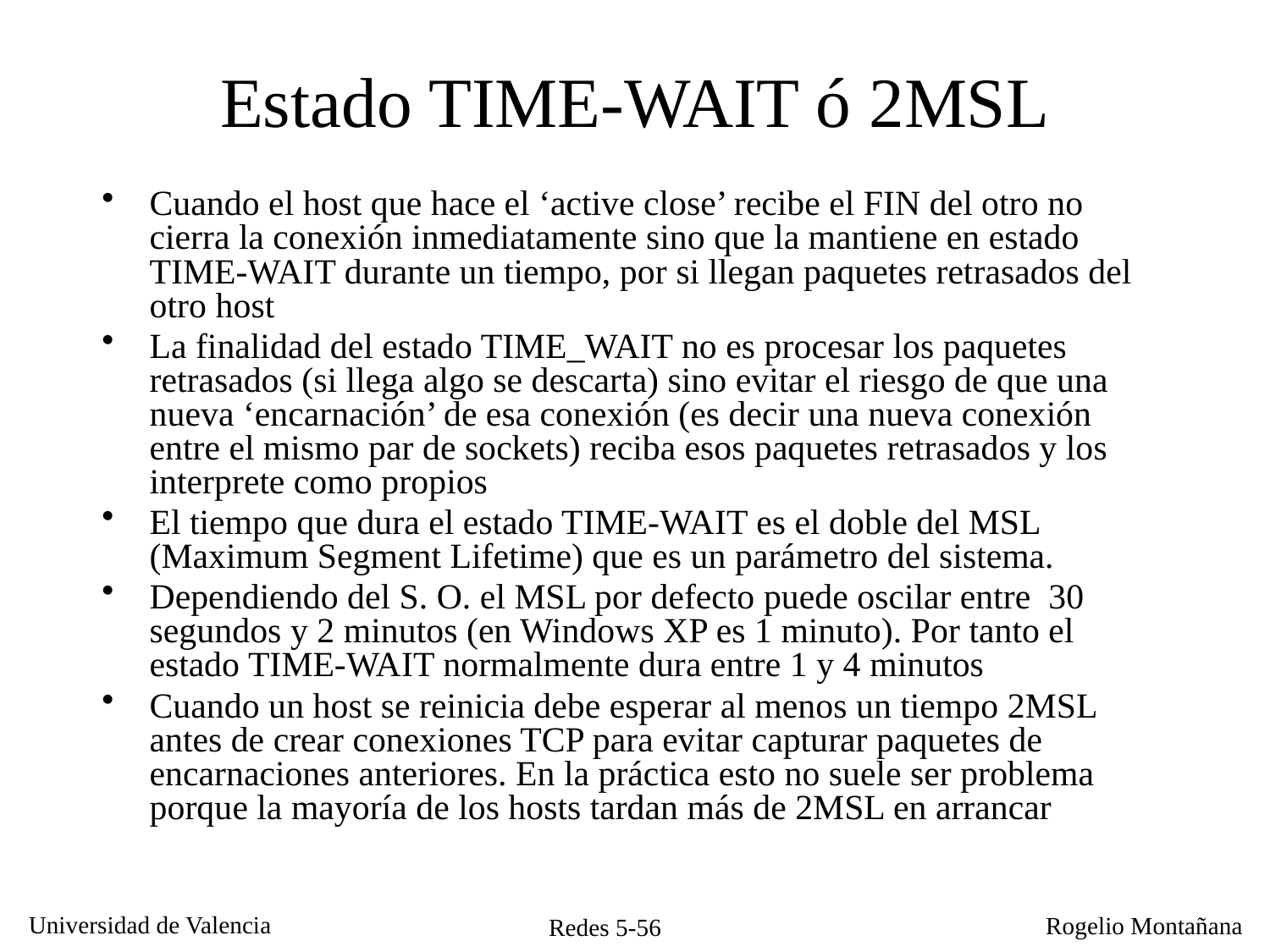

# Estado TIME-WAIT ó 2MSL
Cuando el host que hace el ‘active close’ recibe el FIN del otro no cierra la conexión inmediatamente sino que la mantiene en estado TIME-WAIT durante un tiempo, por si llegan paquetes retrasados del otro host
La finalidad del estado TIME_WAIT no es procesar los paquetes retrasados (si llega algo se descarta) sino evitar el riesgo de que una nueva ‘encarnación’ de esa conexión (es decir una nueva conexión entre el mismo par de sockets) reciba esos paquetes retrasados y los interprete como propios
El tiempo que dura el estado TIME-WAIT es el doble del MSL (Maximum Segment Lifetime) que es un parámetro del sistema.
Dependiendo del S. O. el MSL por defecto puede oscilar entre  30 segundos y 2 minutos (en Windows XP es 1 minuto). Por tanto el estado TIME-WAIT normalmente dura entre 1 y 4 minutos
Cuando un host se reinicia debe esperar al menos un tiempo 2MSL antes de crear conexiones TCP para evitar capturar paquetes de encarnaciones anteriores. En la práctica esto no suele ser problema porque la mayoría de los hosts tardan más de 2MSL en arrancar